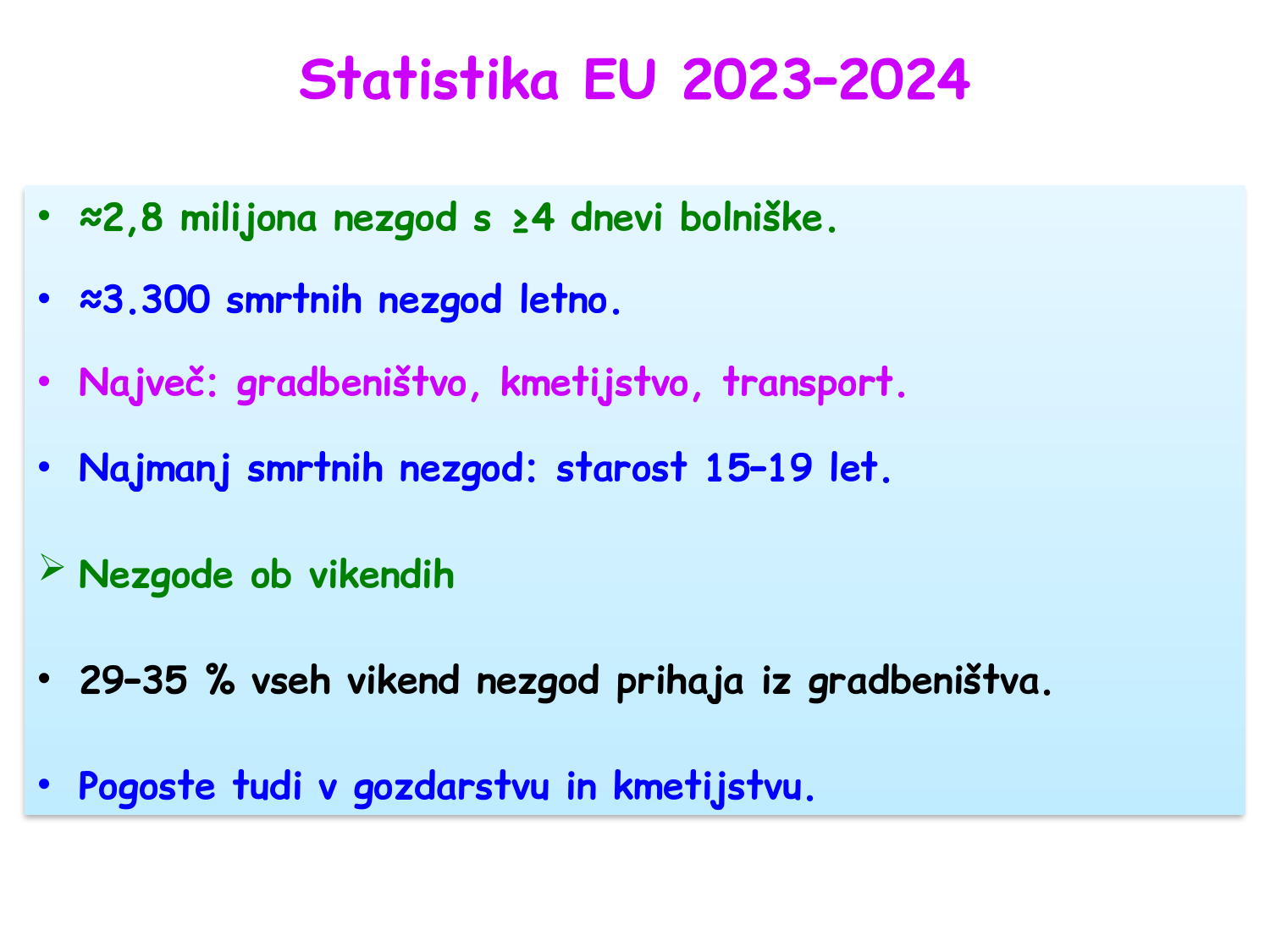

# Statistika EU 2023–2024
≈2,8 milijona nezgod s ≥4 dnevi bolniške.

≈3.300 smrtnih nezgod letno.

Največ: gradbeništvo, kmetijstvo, transport.

Najmanj smrtnih nezgod: starost 15–19 let.

Nezgode ob vikendih

29–35 % vseh vikend nezgod prihaja iz gradbeništva.

Pogoste tudi v gozdarstvu in kmetijstvu.